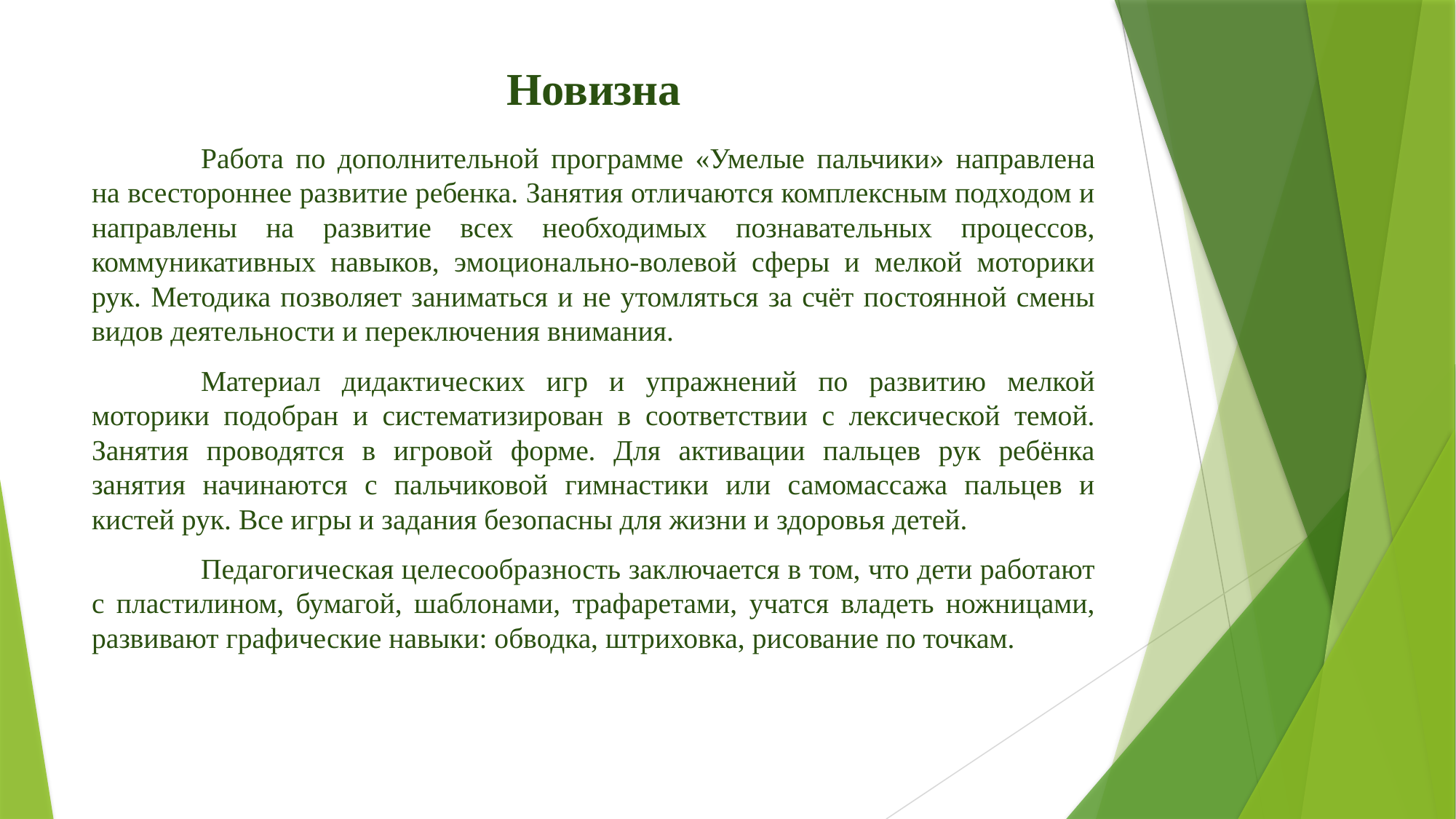

# Новизна
	Работа по дополнительной программе «Умелые пальчики» направлена на всестороннее развитие ребенка. Занятия отличаются комплексным подходом и направлены на развитие всех необходимых познавательных процессов, коммуникативных навыков, эмоционально-волевой сферы и мелкой моторики рук. Методика позволяет заниматься и не утомляться за счёт постоянной смены видов деятельности и переключения внимания.
	Материал дидактических игр и упражнений по развитию мелкой моторики подобран и систематизирован в соответствии с лексической темой. Занятия проводятся в игровой форме. Для активации пальцев рук ребёнка занятия начинаются с пальчиковой гимнастики или самомассажа пальцев и кистей рук. Все игры и задания безопасны для жизни и здоровья детей.
	Педагогическая целесообразность заключается в том, что дети работают с пластилином, бумагой, шаблонами, трафаретами, учатся владеть ножницами, развивают графические навыки: обводка, штриховка, рисование по точкам.